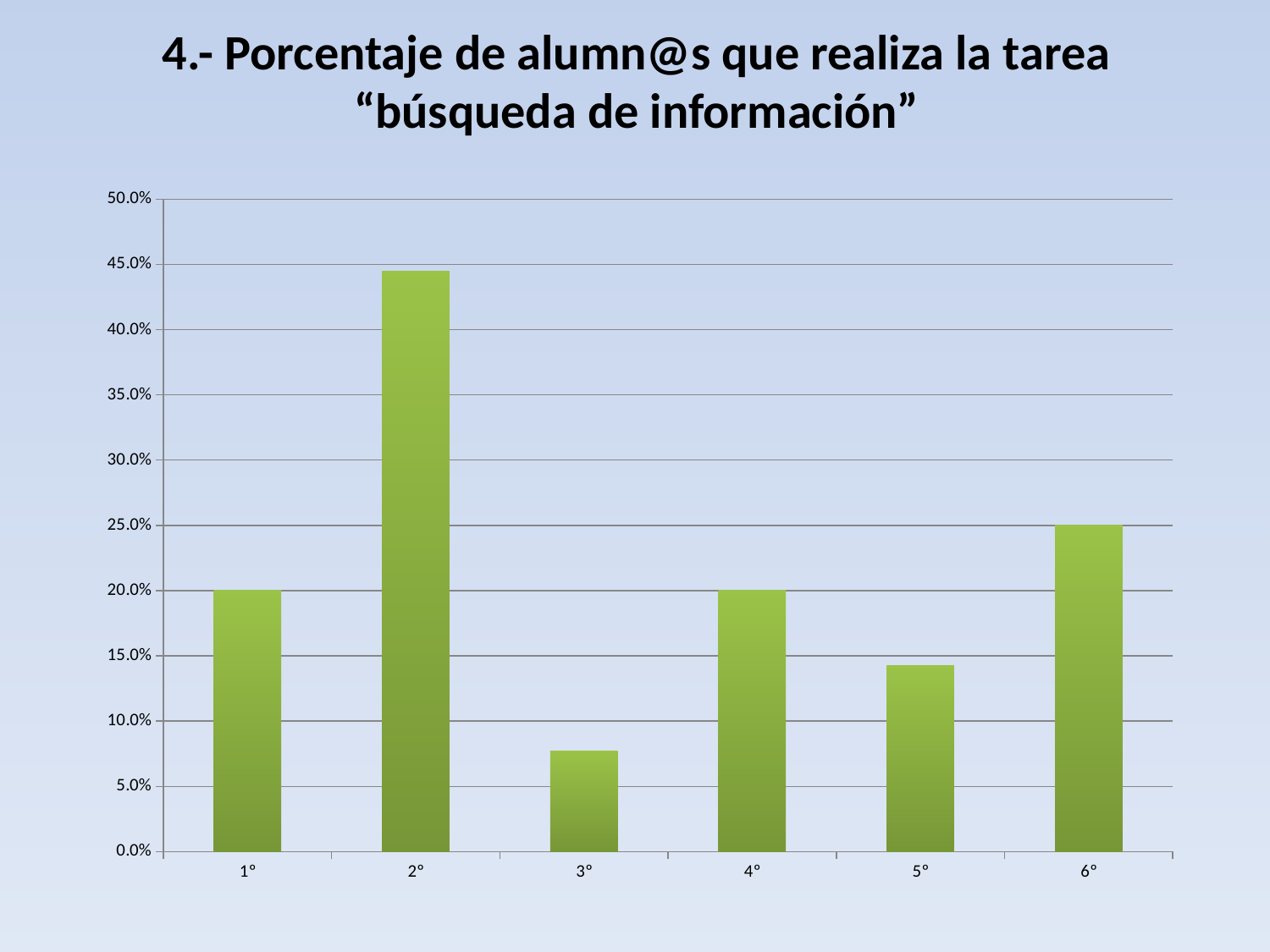

# 4.- Porcentaje de alumn@s que realiza la tarea “búsqueda de información”

### Chart

| Category |  |
|---|---|
| 1º | 0.2 |
| 2º | 0.4444444444444444 |
| 3º | 0.07692307692307693 |
| 4º | 0.2 |
| 5º | 0.14285714285714302 |
| 6º | 0.25 |